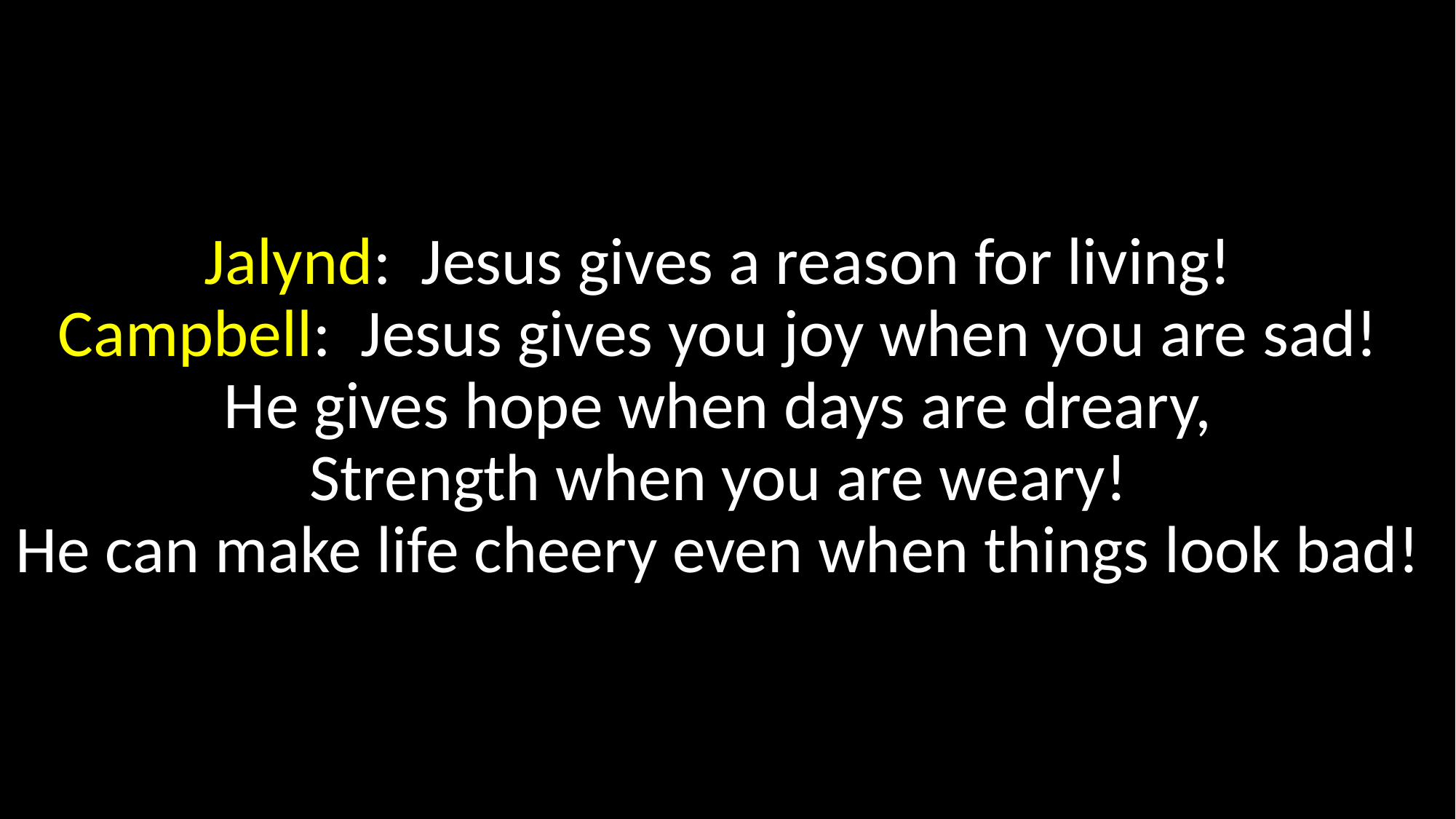

# Jalynd:  Jesus gives a reason for living! Campbell:  Jesus gives you joy when you are sad! He gives hope when days are dreary, Strength when you are weary! He can make life cheery even when things look bad!